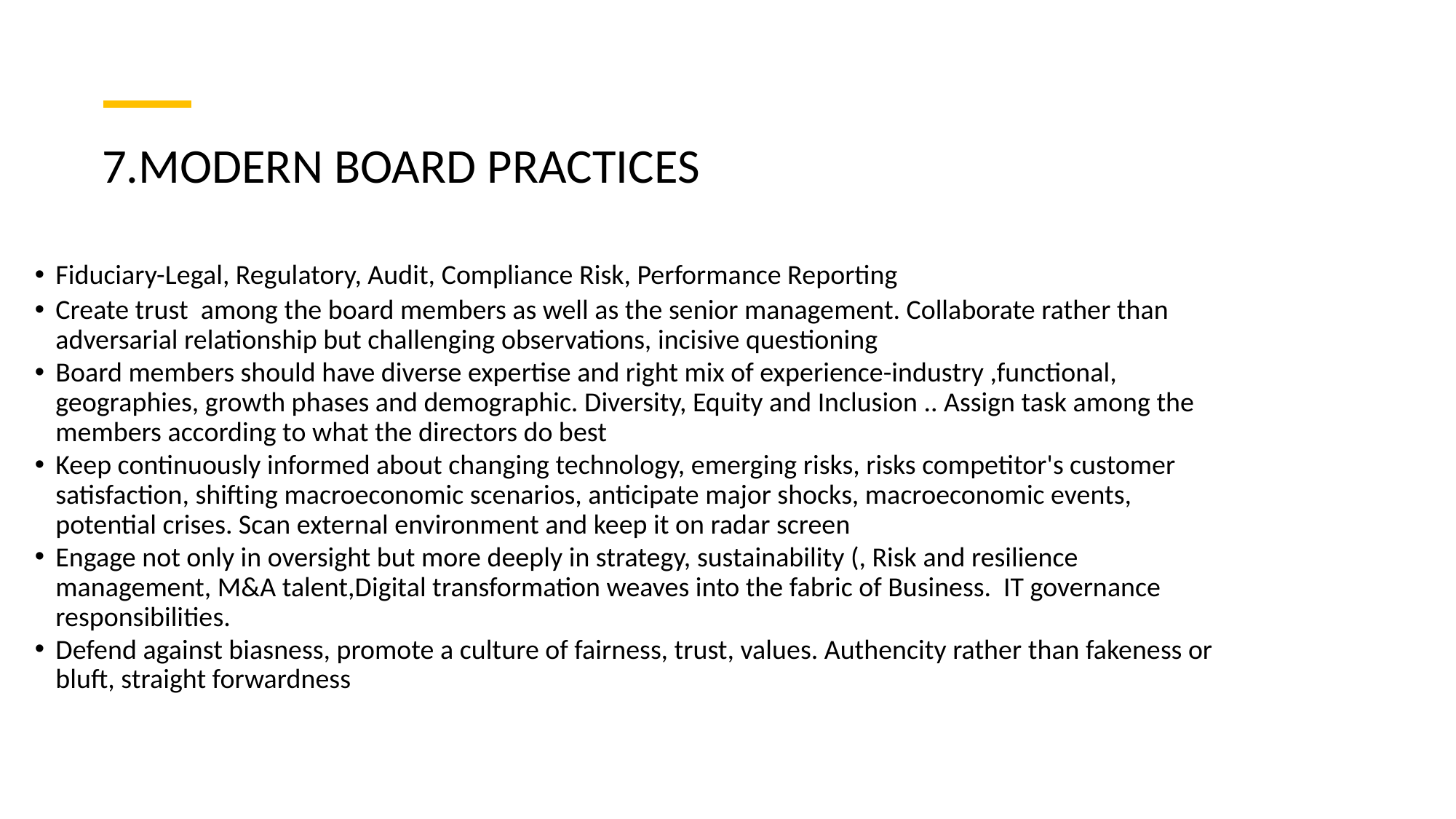

# 7.MODERN BOARD PRACTICES
Fiduciary-Legal, Regulatory, Audit, Compliance Risk, Performance Reporting
Create trust  among the board members as well as the senior management. Collaborate rather than adversarial relationship but challenging observations, incisive questioning
Board members should have diverse expertise and right mix of experience-industry ,functional, geographies, growth phases and demographic. Diversity, Equity and Inclusion .. Assign task among the members according to what the directors do best
Keep continuously informed about changing technology, emerging risks, risks competitor's customer satisfaction, shifting macroeconomic scenarios, anticipate major shocks, macroeconomic events, potential crises. Scan external environment and keep it on radar screen
Engage not only in oversight but more deeply in strategy, sustainability (, Risk and resilience  management, M&A talent,Digital transformation weaves into the fabric of Business.  IT governance responsibilities.
Defend against biasness, promote a culture of fairness, trust, values. Authencity rather than fakeness or bluft, straight forwardness